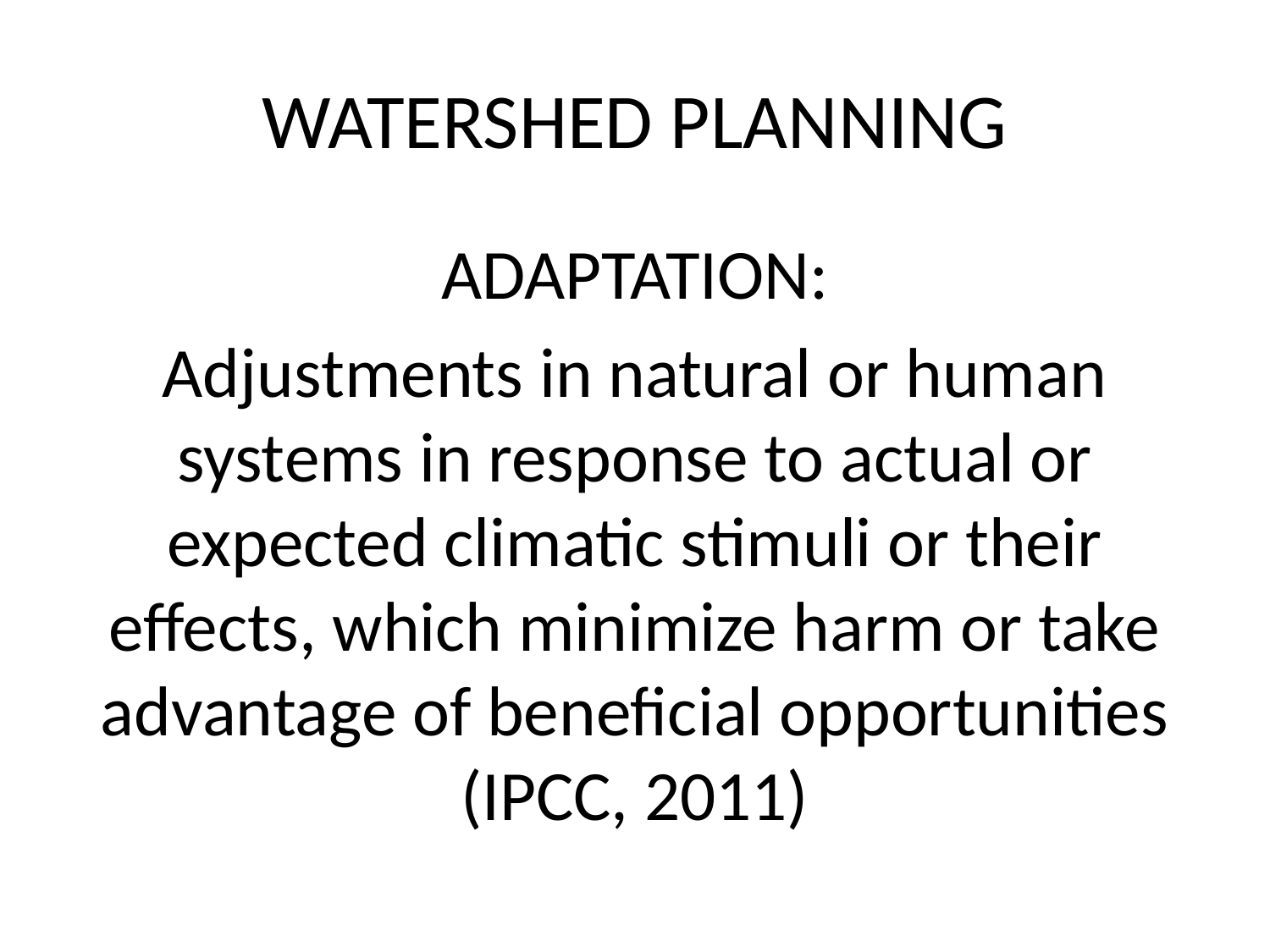

# WATERSHED PLANNING
ADAPTATION:
Adjustments in natural or human systems in response to actual or expected climatic stimuli or their effects, which minimize harm or take advantage of beneficial opportunities (IPCC, 2011)